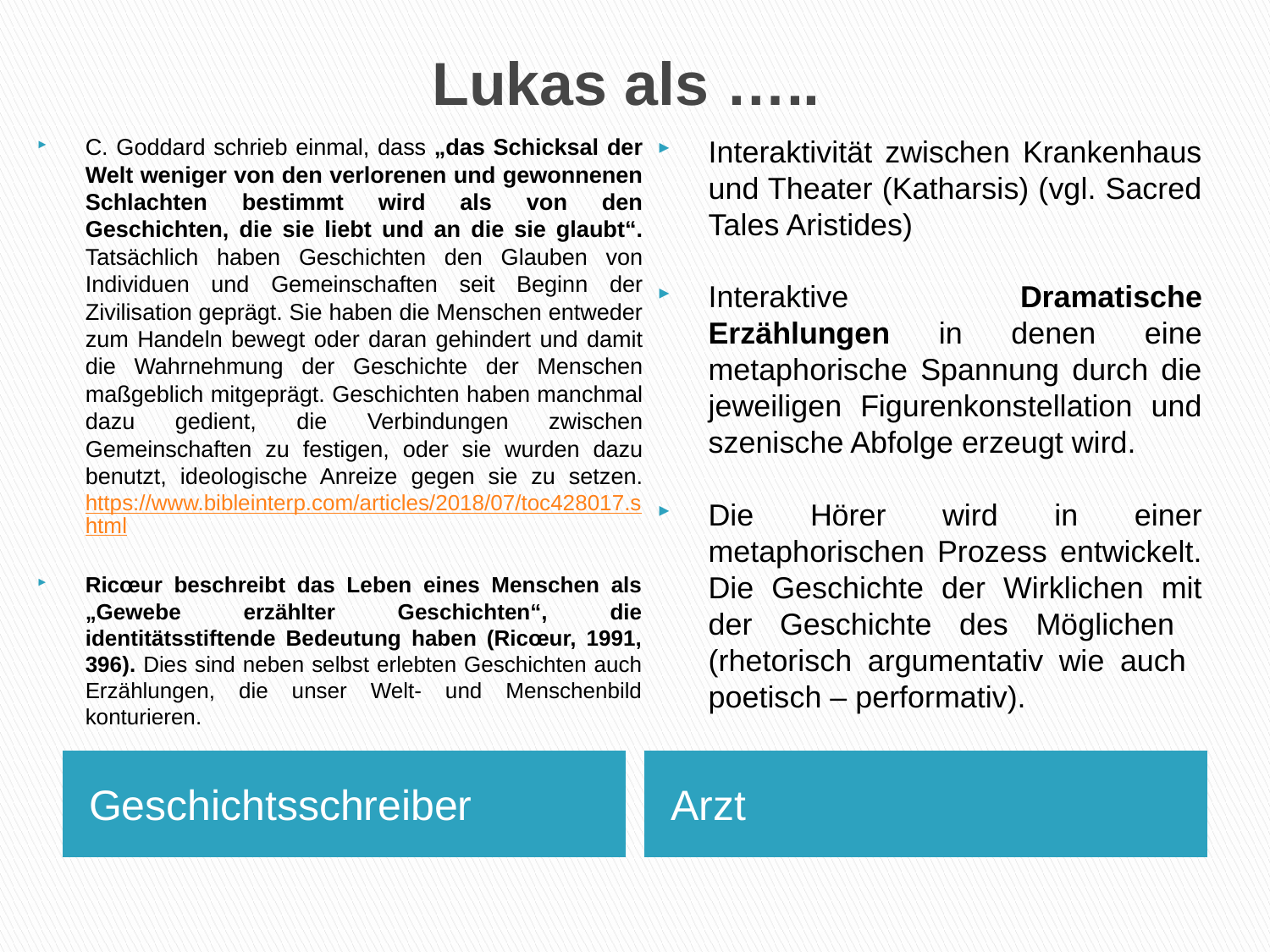

# Lukas als …..

C. Goddard schrieb einmal, dass „das Schicksal der Welt weniger von den verlorenen und gewonnenen Schlachten bestimmt wird als von den Geschichten, die sie liebt und an die sie glaubt“. Tatsächlich haben Geschichten den Glauben von Individuen und Gemeinschaften seit Beginn der Zivilisation geprägt. Sie haben die Menschen entweder zum Handeln bewegt oder daran gehindert und damit die Wahrnehmung der Geschichte der Menschen maßgeblich mitgeprägt. Geschichten haben manchmal dazu gedient, die Verbindungen zwischen Gemeinschaften zu festigen, oder sie wurden dazu benutzt, ideologische Anreize gegen sie zu setzen. https://www.bibleinterp.com/articles/2018/07/toc428017.shtml

Ricœur beschreibt das Leben eines Menschen als „Gewebe erzählter Geschichten“, die identitätsstiftende Bedeutung haben (Ricœur, 1991, 396). Dies sind neben selbst erlebten Geschichten auch Erzählungen, die unser Welt- und Menschenbild konturieren.

Interaktivität zwischen Krankenhaus und Theater (Katharsis) (vgl. Sacred Tales Aristides)

Interaktive   Dramatische Erzählungen in denen eine metaphorische Spannung durch die jeweiligen Figurenkonstellation und szenische Abfolge erzeugt wird.

Die Hörer wird in einer metaphorischen Prozess entwickelt. Die Geschichte der Wirklichen mit der Geschichte des Möglichen  (rhetorisch argumentativ wie auch  poetisch – performativ).
Geschichtsschreiber
Arzt